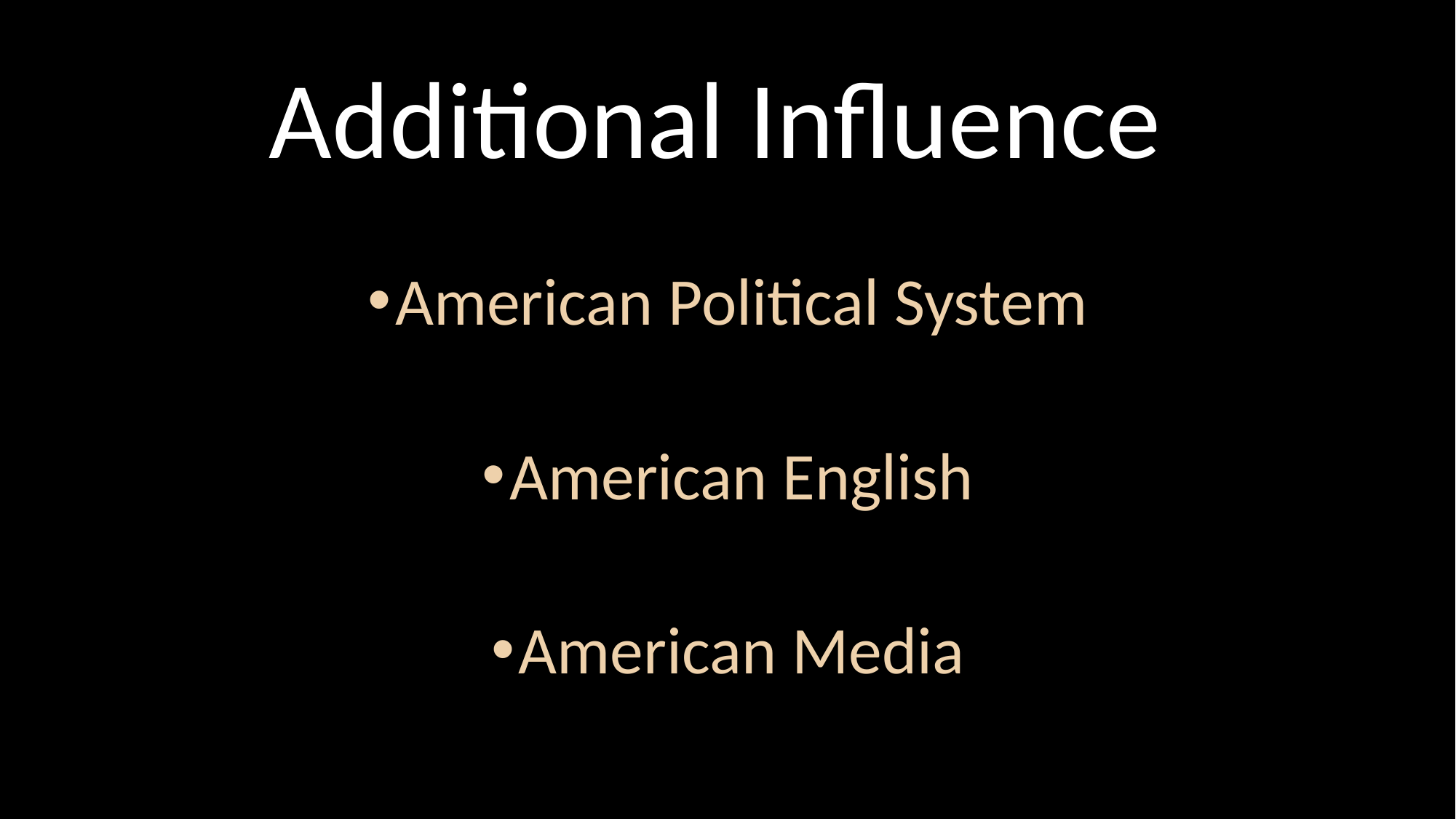

# Additional Influence
American Political System

American English

American Media